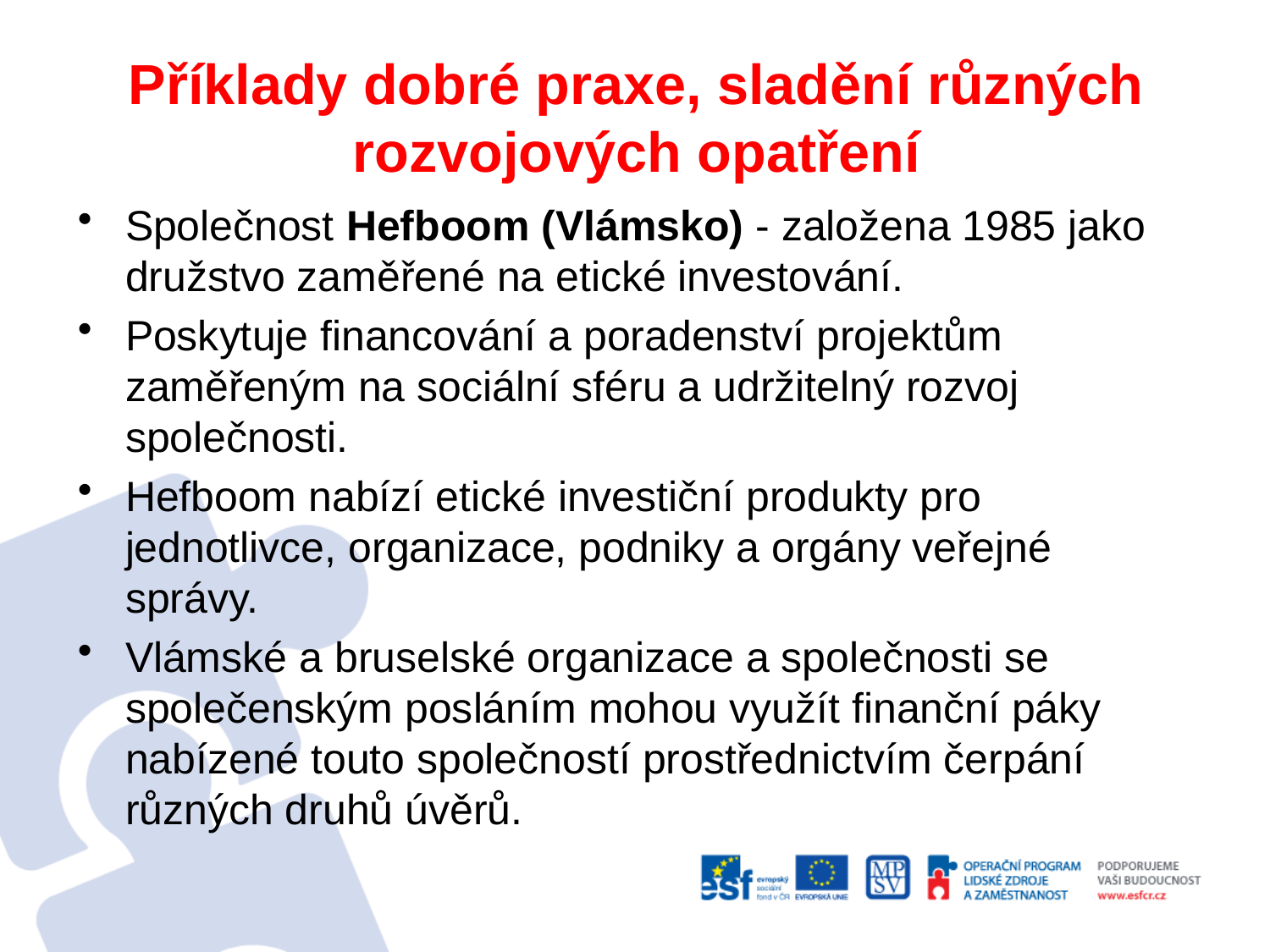

# Příklady dobré praxe, sladění různých rozvojových opatření

Společnost Hefboom (Vlámsko) - založena 1985 jako družstvo zaměřené na etické investování.
Poskytuje financování a poradenství projektům zaměřeným na sociální sféru a udržitelný rozvoj společnosti.
Hefboom nabízí etické investiční produkty pro jednotlivce, organizace, podniky a orgány veřejné správy.
Vlámské a bruselské organizace a společnosti se společenským posláním mohou využít finanční páky nabízené touto společností prostřednictvím čerpání různých druhů úvěrů.